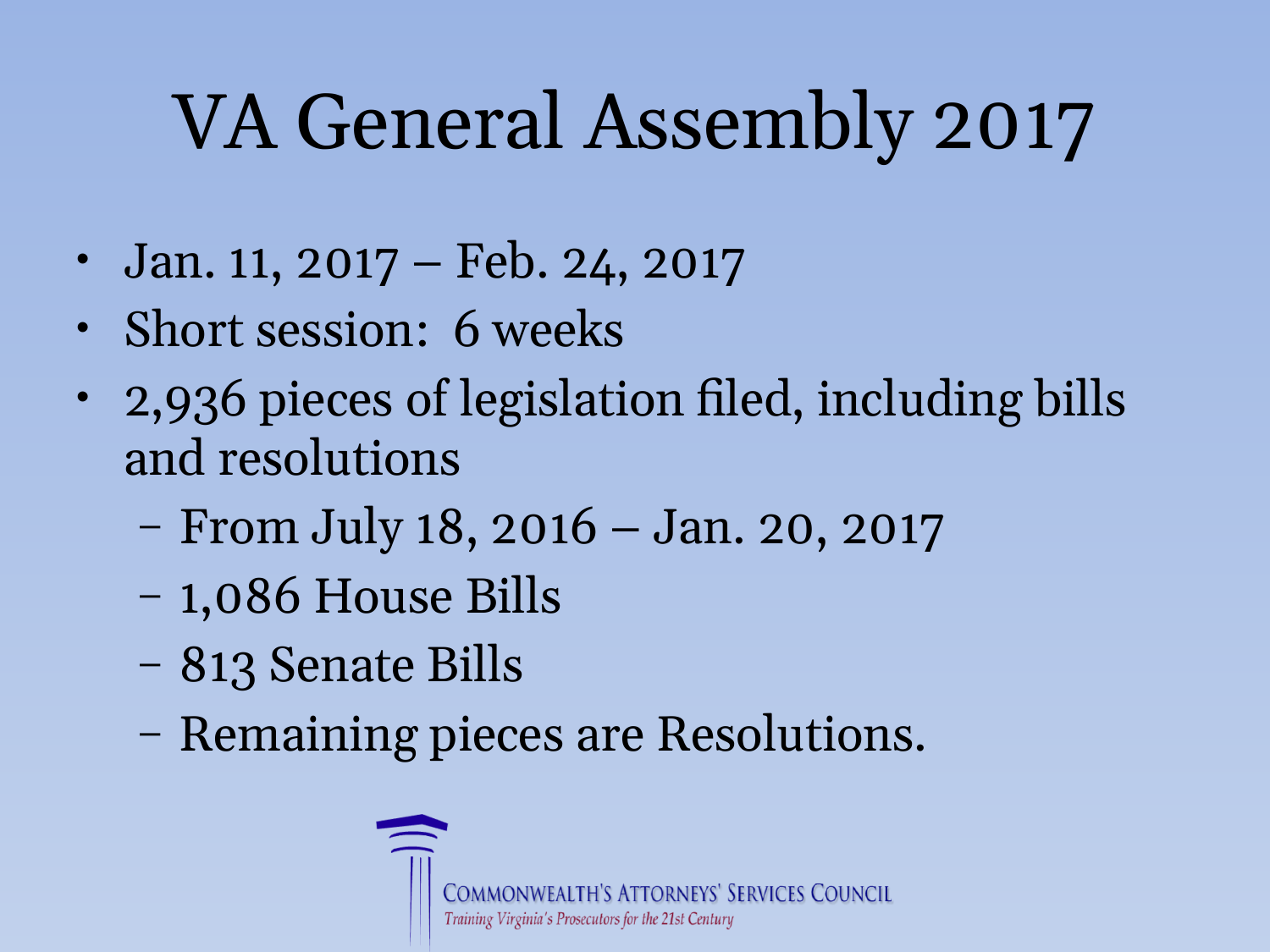

# VA General Assembly 2017
Jan. 11, 2017 – Feb. 24, 2017
Short session:  6 weeks
2,936 pieces of legislation filed, including bills and resolutions
From July 18, 2016 – Jan. 20, 2017
1,086 House Bills
813 Senate Bills
Remaining pieces are Resolutions.